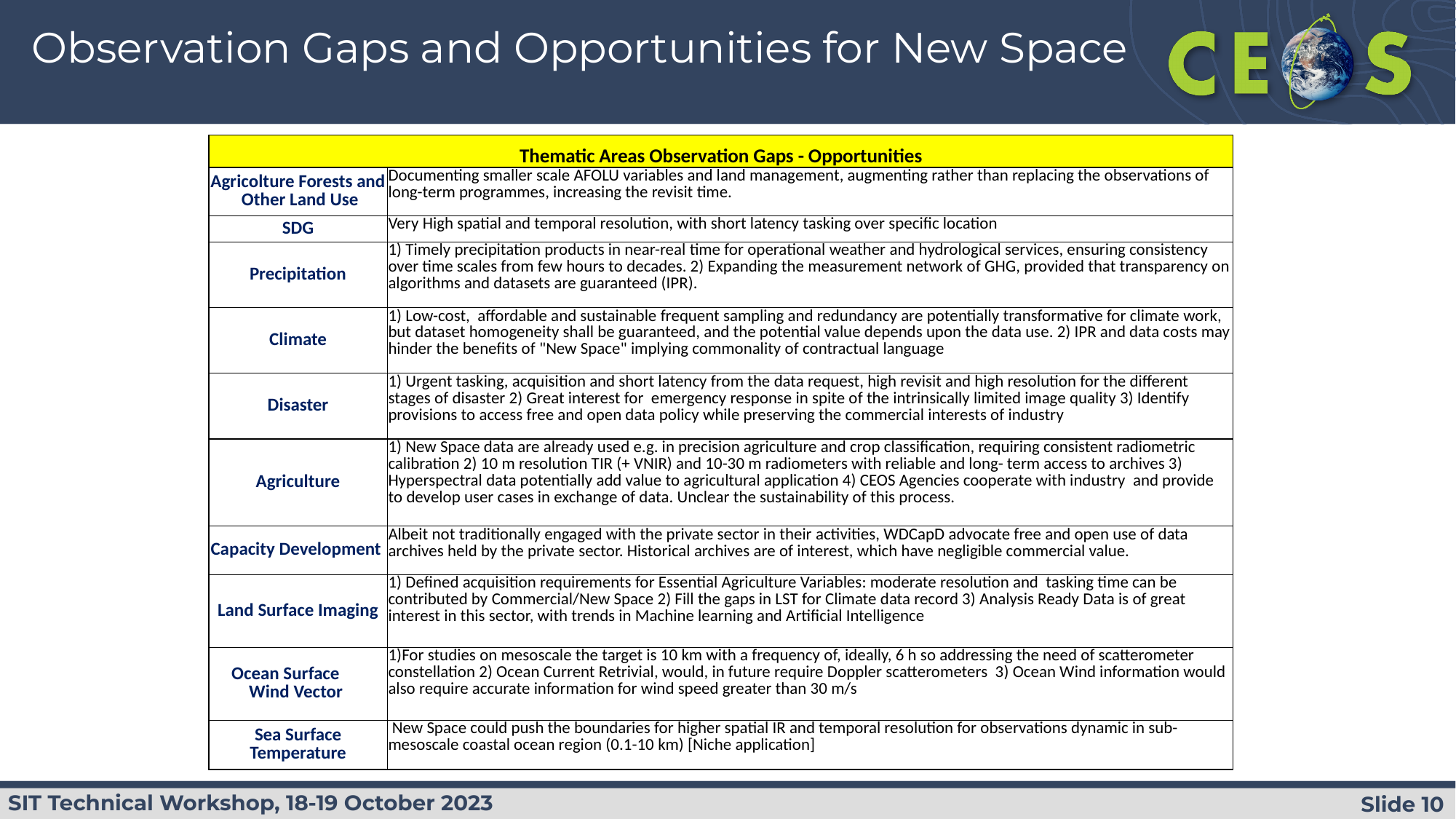

# Observation Gaps and Opportunities for New Space
| Thematic Areas Observation Gaps - Opportunities |  |
| --- | --- |
| Agricolture Forests and Other Land Use | Documenting smaller scale AFOLU variables and land management, augmenting rather than replacing the observations of long-term programmes, increasing the revisit time. |
| SDG | Very High spatial and temporal resolution, with short latency tasking over specific location |
| Precipitation | 1) Timely precipitation products in near-real time for operational weather and hydrological services, ensuring consistency over time scales from few hours to decades. 2) Expanding the measurement network of GHG, provided that transparency on algorithms and datasets are guaranteed (IPR). |
| Climate | 1) Low-cost, affordable and sustainable frequent sampling and redundancy are potentially transformative for climate work, but dataset homogeneity shall be guaranteed, and the potential value depends upon the data use. 2) IPR and data costs may hinder the benefits of "New Space" implying commonality of contractual language |
| Disaster | 1) Urgent tasking, acquisition and short latency from the data request, high revisit and high resolution for the different stages of disaster 2) Great interest for emergency response in spite of the intrinsically limited image quality 3) Identify provisions to access free and open data policy while preserving the commercial interests of industry |
| Agriculture | 1) New Space data are already used e.g. in precision agriculture and crop classification, requiring consistent radiometric calibration 2) 10 m resolution TIR (+ VNIR) and 10-30 m radiometers with reliable and long- term access to archives 3) Hyperspectral data potentially add value to agricultural application 4) CEOS Agencies cooperate with industry and provide to develop user cases in exchange of data. Unclear the sustainability of this process. |
| Capacity Development | Albeit not traditionally engaged with the private sector in their activities, WDCapD advocate free and open use of data archives held by the private sector. Historical archives are of interest, which have negligible commercial value. |
| Land Surface Imaging | 1) Defined acquisition requirements for Essential Agriculture Variables: moderate resolution and tasking time can be contributed by Commercial/New Space 2) Fill the gaps in LST for Climate data record 3) Analysis Ready Data is of great interest in this sector, with trends in Machine learning and Artificial Intelligence |
| Ocean Surface Wind Vector | 1)For studies on mesoscale the target is 10 km with a frequency of, ideally, 6 h so addressing the need of scatterometer constellation 2) Ocean Current Retrivial, would, in future require Doppler scatterometers 3) Ocean Wind information would also require accurate information for wind speed greater than 30 m/s |
| Sea Surface Temperature | New Space could push the boundaries for higher spatial IR and temporal resolution for observations dynamic in sub-mesoscale coastal ocean region (0.1-10 km) [Niche application] |